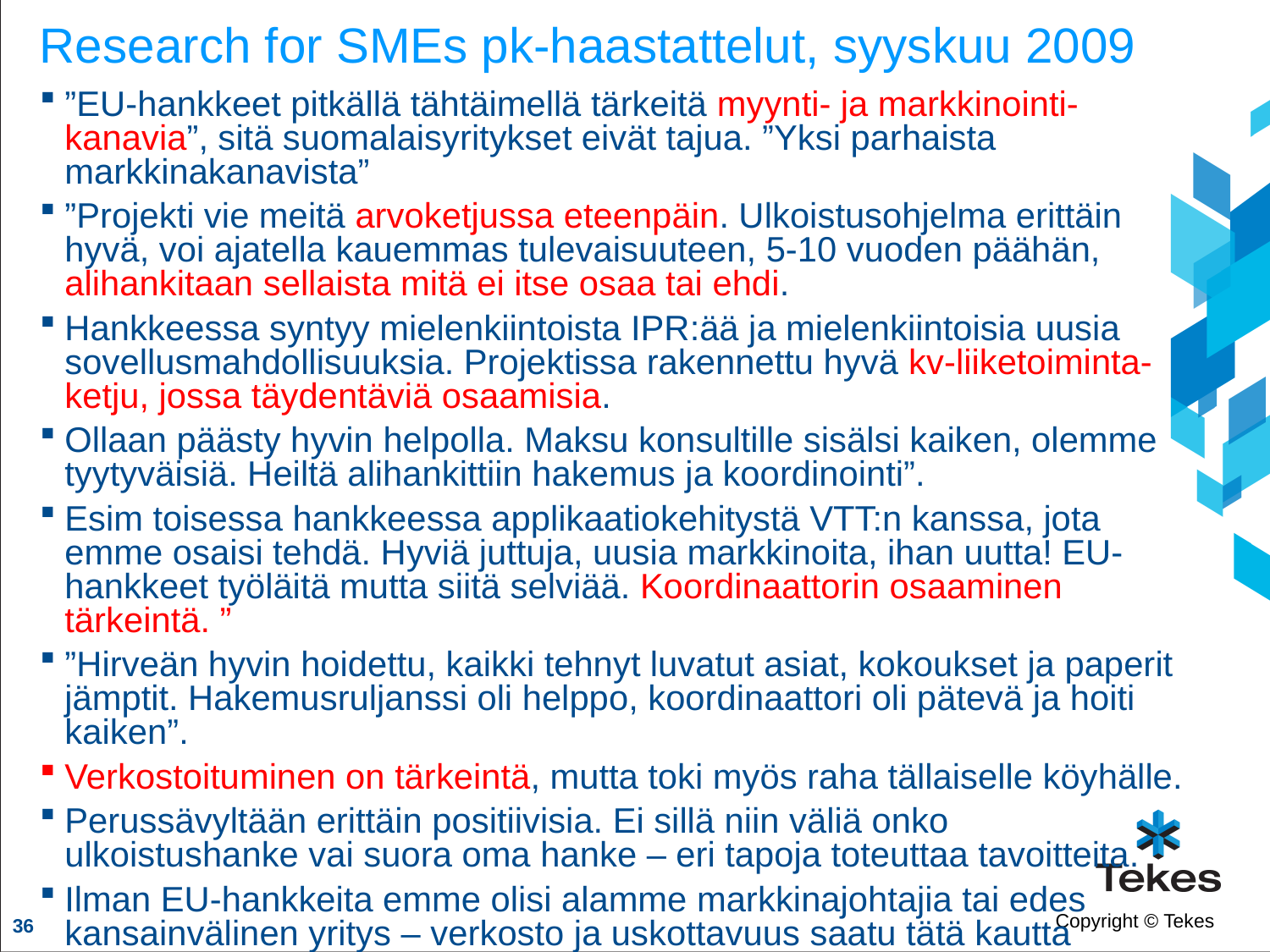

# Research for SMEs pk-haastattelut, syyskuu 2009
”EU-hankkeet pitkällä tähtäimellä tärkeitä myynti- ja markkinointi-kanavia”, sitä suomalaisyritykset eivät tajua. ”Yksi parhaista markkinakanavista”
”Projekti vie meitä arvoketjussa eteenpäin. Ulkoistusohjelma erittäin hyvä, voi ajatella kauemmas tulevaisuuteen, 5-10 vuoden päähän, alihankitaan sellaista mitä ei itse osaa tai ehdi.
Hankkeessa syntyy mielenkiintoista IPR:ää ja mielenkiintoisia uusia sovellusmahdollisuuksia. Projektissa rakennettu hyvä kv-liiketoiminta-ketju, jossa täydentäviä osaamisia.
Ollaan päästy hyvin helpolla. Maksu konsultille sisälsi kaiken, olemme tyytyväisiä. Heiltä alihankittiin hakemus ja koordinointi”.
Esim toisessa hankkeessa applikaatiokehitystä VTT:n kanssa, jota emme osaisi tehdä. Hyviä juttuja, uusia markkinoita, ihan uutta! EU-hankkeet työläitä mutta siitä selviää. Koordinaattorin osaaminen tärkeintä. ”
”Hirveän hyvin hoidettu, kaikki tehnyt luvatut asiat, kokoukset ja paperit jämptit. Hakemusruljanssi oli helppo, koordinaattori oli pätevä ja hoiti kaiken”.
Verkostoituminen on tärkeintä, mutta toki myös raha tällaiselle köyhälle.
Perussävyltään erittäin positiivisia. Ei sillä niin väliä onko ulkoistushanke vai suora oma hanke – eri tapoja toteuttaa tavoitteita.
Ilman EU-hankkeita emme olisi alamme markkinajohtajia tai edes kansainvälinen yritys – verkosto ja uskottavuus saatu tätä kautta
36